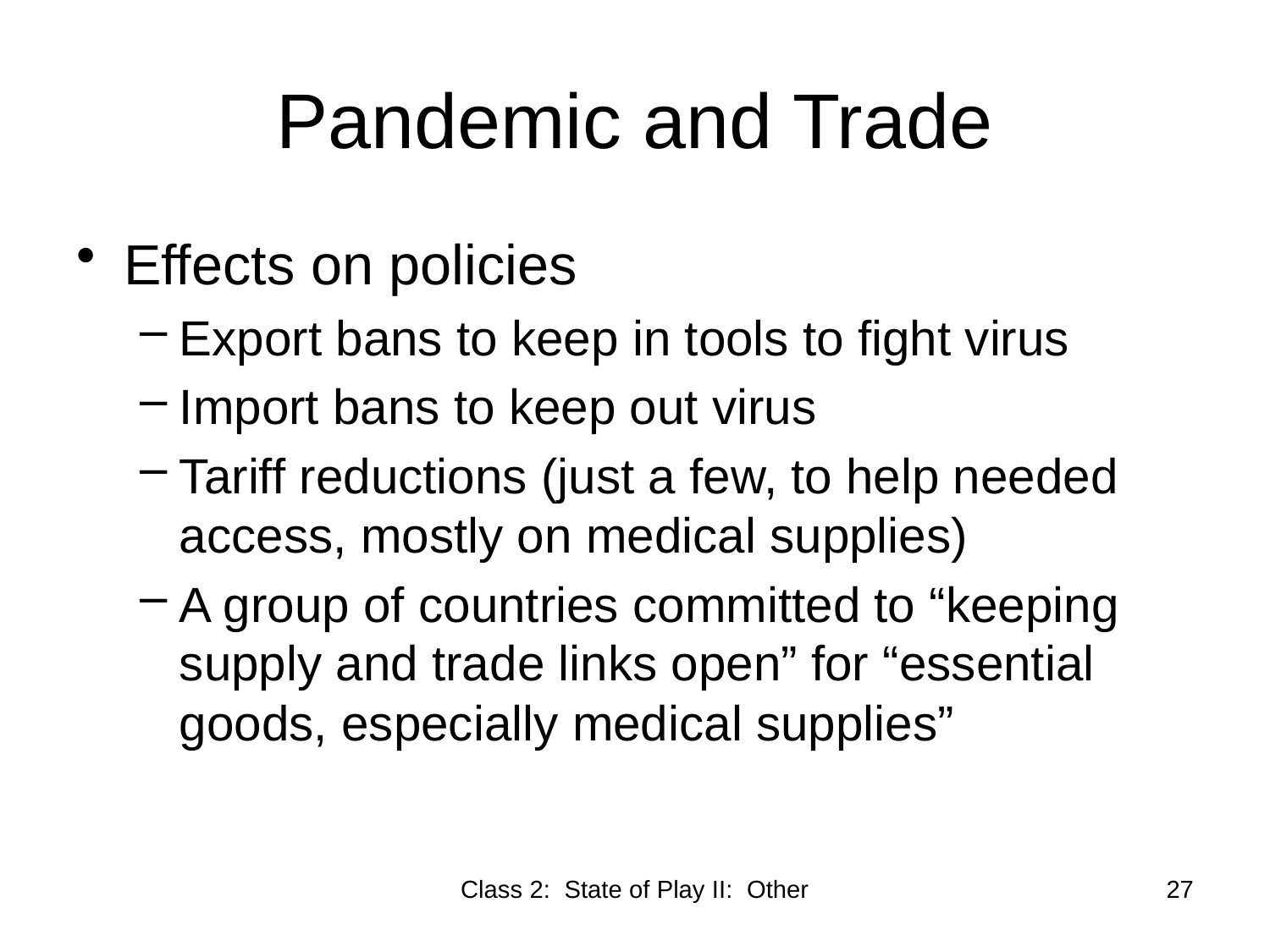

# Pandemic and Trade
Effects on policies
Export bans to keep in tools to fight virus
Import bans to keep out virus
Tariff reductions (just a few, to help needed access, mostly on medical supplies)
A group of countries committed to “keeping supply and trade links open” for “essential goods, especially medical supplies”

Class 2:  State of Play II:  Other
27